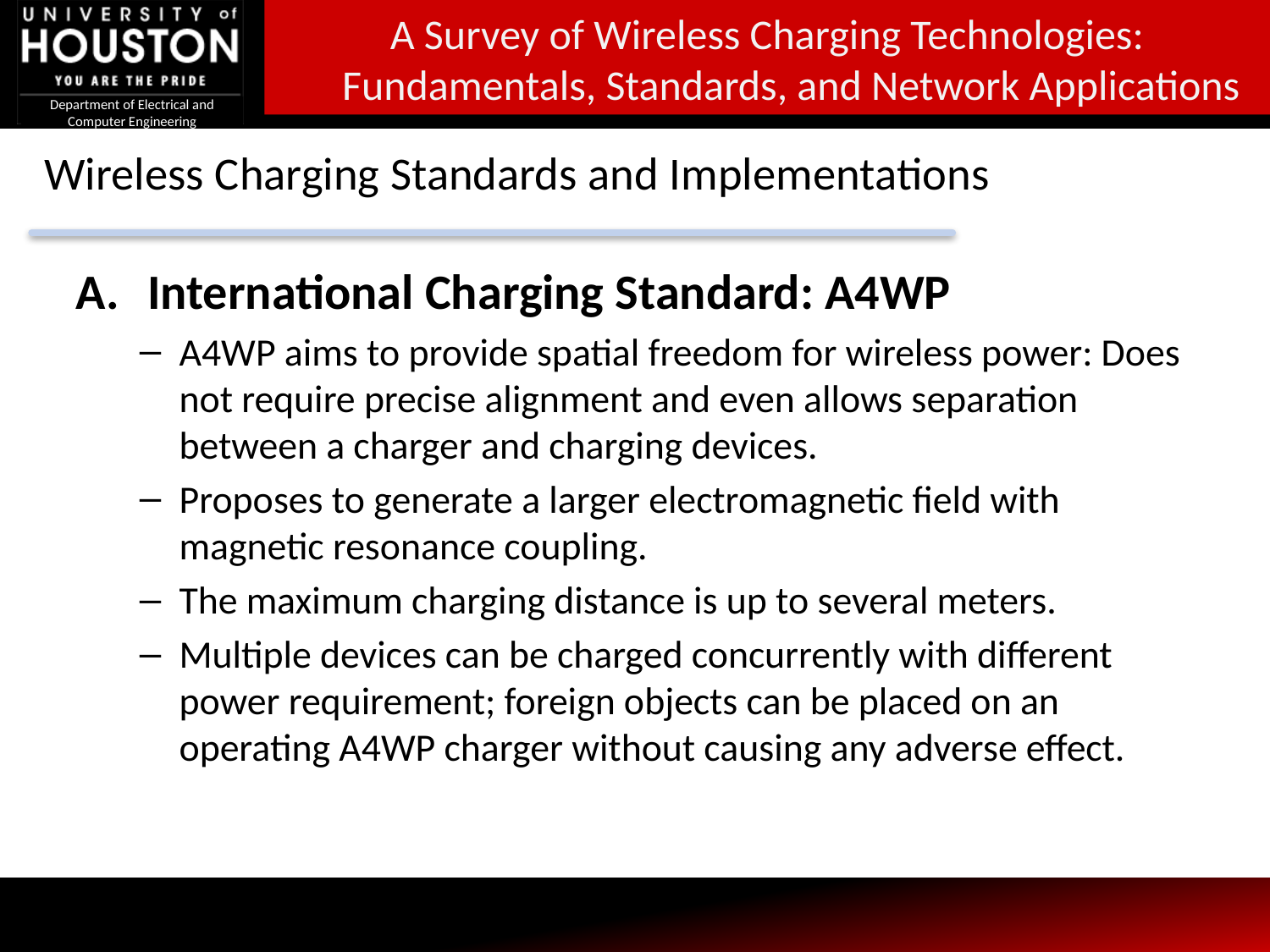

# Wireless Charging Standards and Implementations
International Charging Standard: A4WP
A4WP aims to provide spatial freedom for wireless power: Does not require precise alignment and even allows separation between a charger and charging devices.
Proposes to generate a larger electromagnetic field with magnetic resonance coupling.
The maximum charging distance is up to several meters.
Multiple devices can be charged concurrently with different power requirement; foreign objects can be placed on an operating A4WP charger without causing any adverse effect.